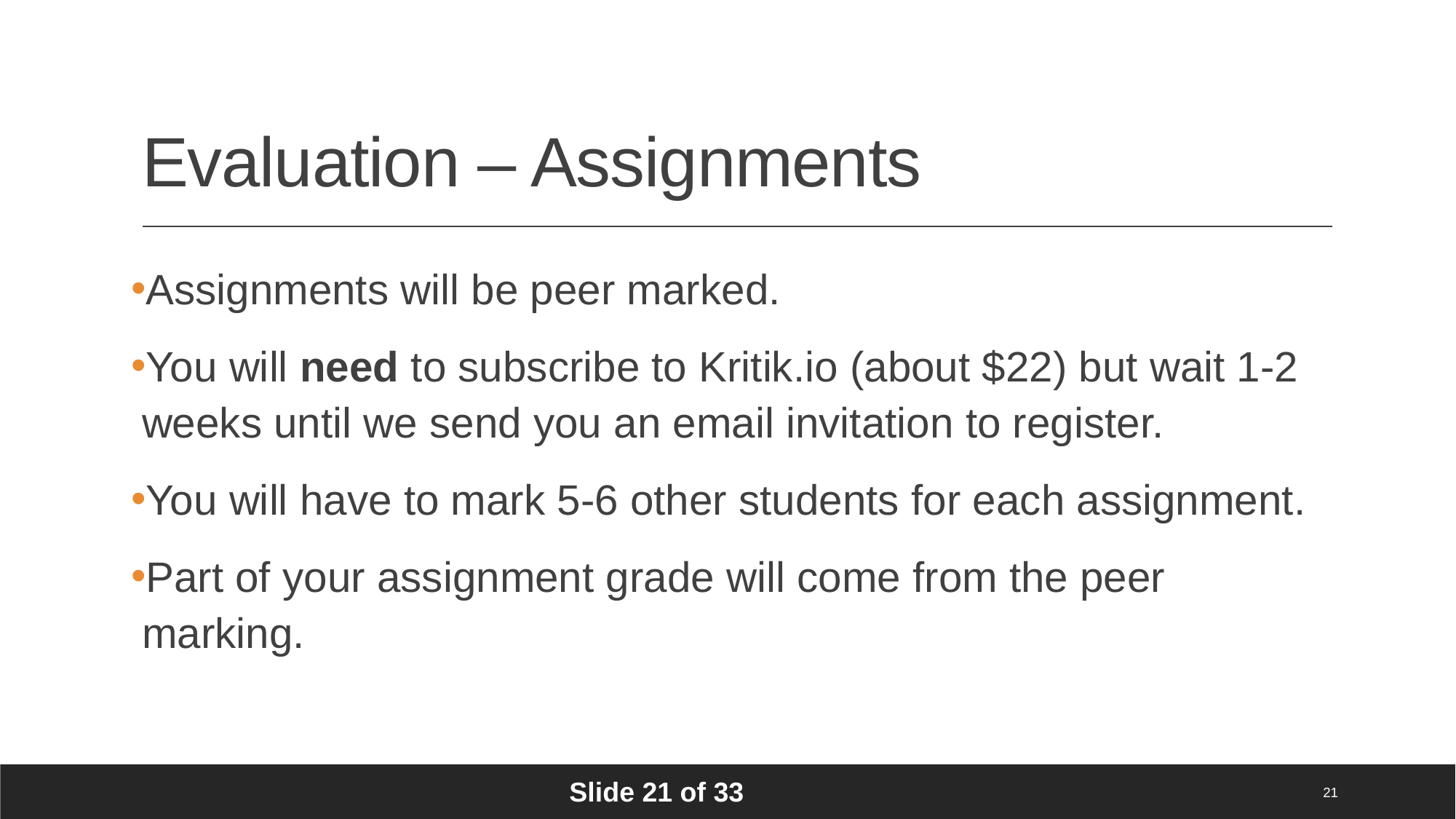

# Evaluation – Assignments
Assignments will be peer marked.
You will need to subscribe to Kritik.io (about $22) but wait 1-2 weeks until we send you an email invitation to register.
You will have to mark 5-6 other students for each assignment.
Part of your assignment grade will come from the peer marking.
21